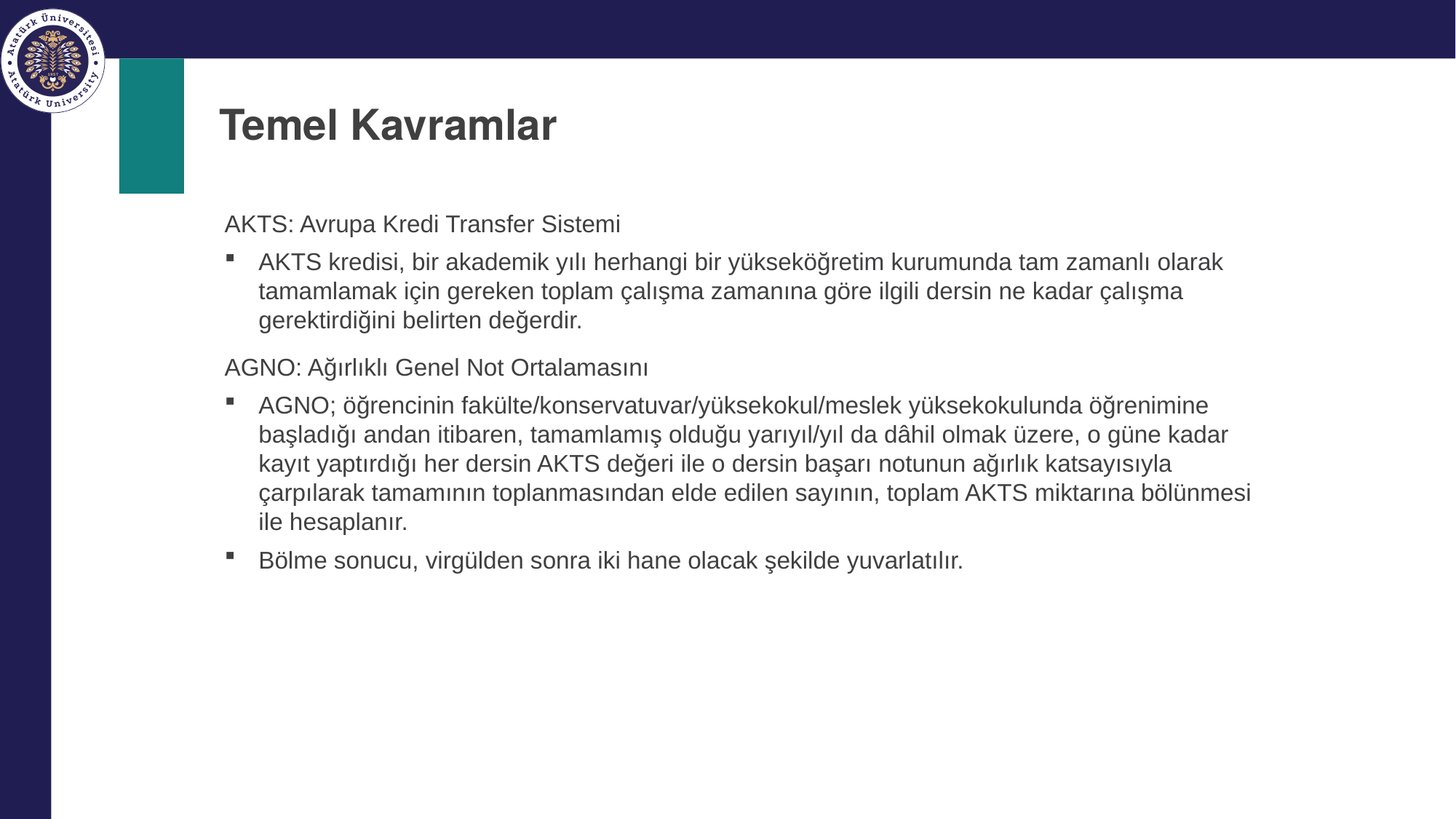

# Temel Kavramlar
AKTS: Avrupa Kredi Transfer Sistemi
AKTS kredisi, bir akademik yılı herhangi bir yükseköğretim kurumunda tam zamanlı olarak tamamlamak için gereken toplam çalışma zamanına göre ilgili dersin ne kadar çalışma gerektirdiğini belirten değerdir.
AGNO: Ağırlıklı Genel Not Ortalamasını
AGNO; öğrencinin fakülte/konservatuvar/yüksekokul/meslek yüksekokulunda öğrenimine başladığı andan itibaren, tamamlamış olduğu yarıyıl/yıl da dâhil olmak üzere, o güne kadar kayıt yaptırdığı her dersin AKTS değeri ile o dersin başarı notunun ağırlık katsayısıyla çarpılarak tamamının toplanmasından elde edilen sayının, toplam AKTS miktarına bölünmesi ile hesaplanır.
Bölme sonucu, virgülden sonra iki hane olacak şekilde yuvarlatılır.